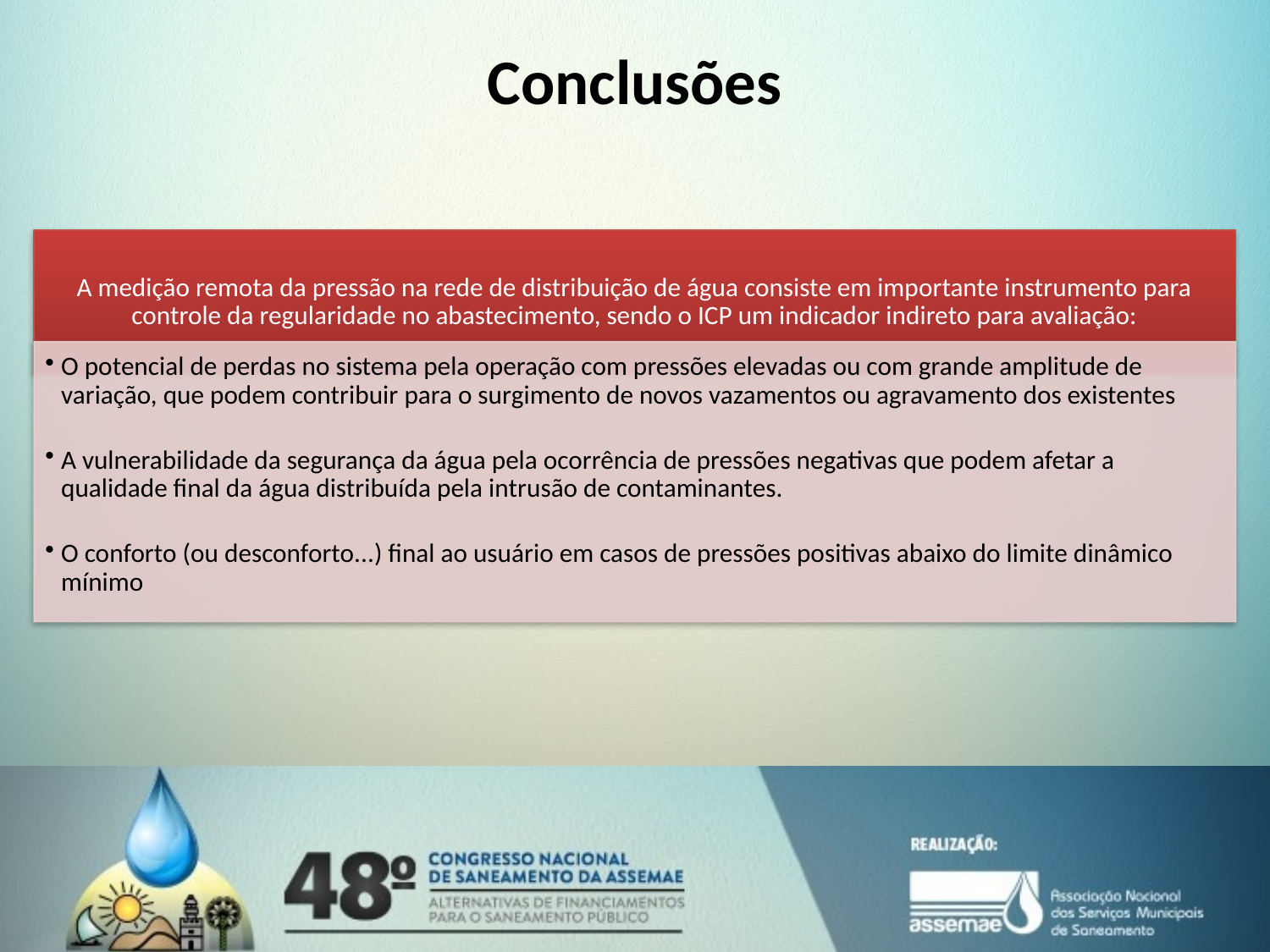

# Conclusões
A medição remota da pressão na rede de distribuição de água consiste em importante instrumento para controle da regularidade no abastecimento, sendo o ICP um indicador indireto para avaliação:
O potencial de perdas no sistema pela operação com pressões elevadas ou com grande amplitude de variação, que podem contribuir para o surgimento de novos vazamentos ou agravamento dos existentes

A vulnerabilidade da segurança da água pela ocorrência de pressões negativas que podem afetar a qualidade final da água distribuída pela intrusão de contaminantes.

O conforto (ou desconforto...) final ao usuário em casos de pressões positivas abaixo do limite dinâmico mínimo